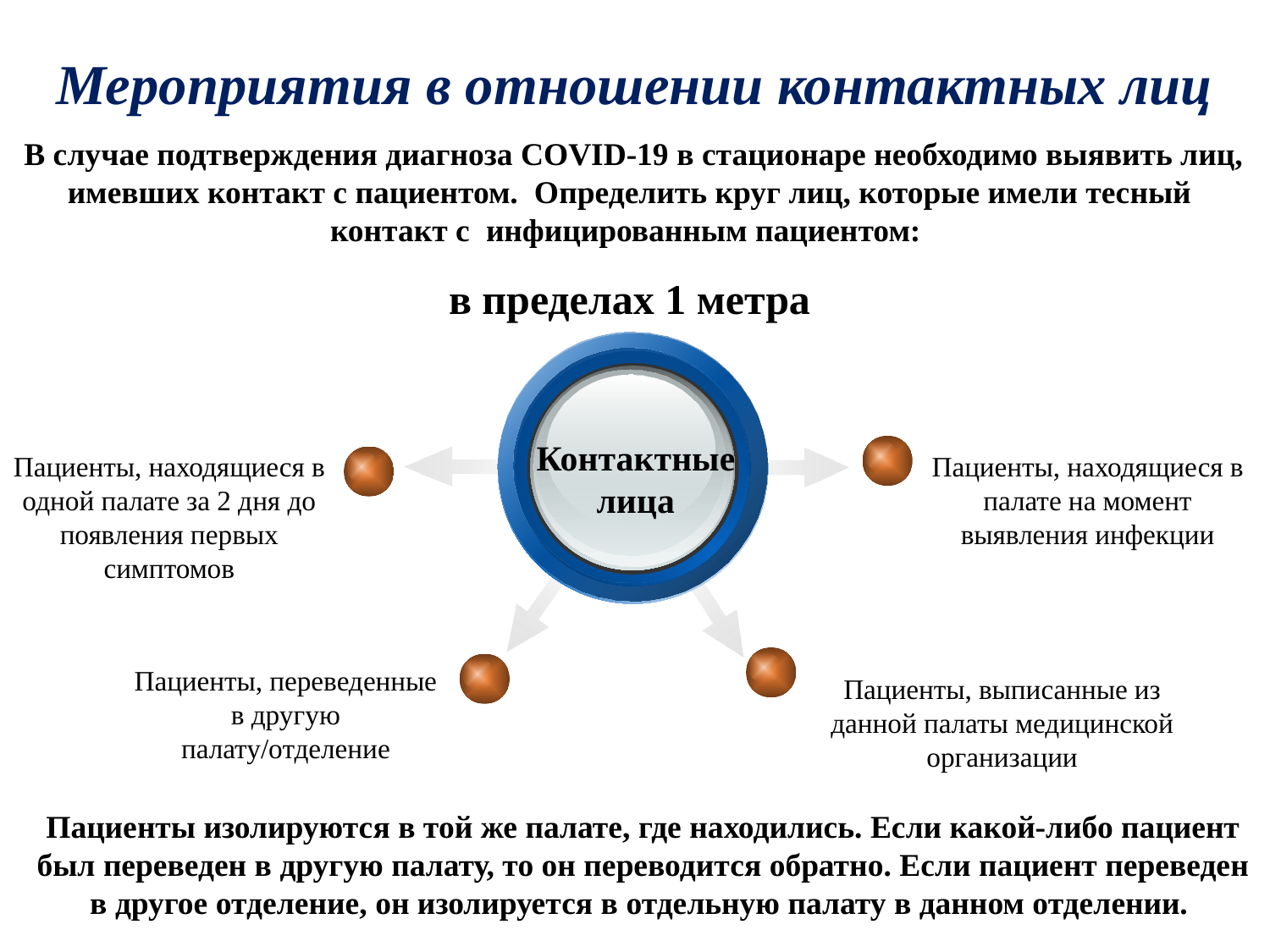

# Мероприятия в отношении контактных лиц
 В случае подтверждения диагноза COVID-19 в стационаре необходимо выявить лиц, имевших контакт с пациентом.  Определить круг лиц, которые имели тесный контакт с  инфицированным пациентом:

в пределах 1 метра

Контактные лица

Пациенты, находящиеся в одной палате за 2 дня до появления первых симптомов
Пациенты, находящиеся в палате на момент выявления инфекции

Пациенты, переведенные в другую палату/отделение
Пациенты, выписанные из данной палаты медицинской организации
Пациенты изолируются в той же палате, где находились. Если какой-либо пациент был переведен в другую палату, то он переводится обратно. Если пациент переведен в другое отделение, он изолируется в отдельную палату в данном отделении.